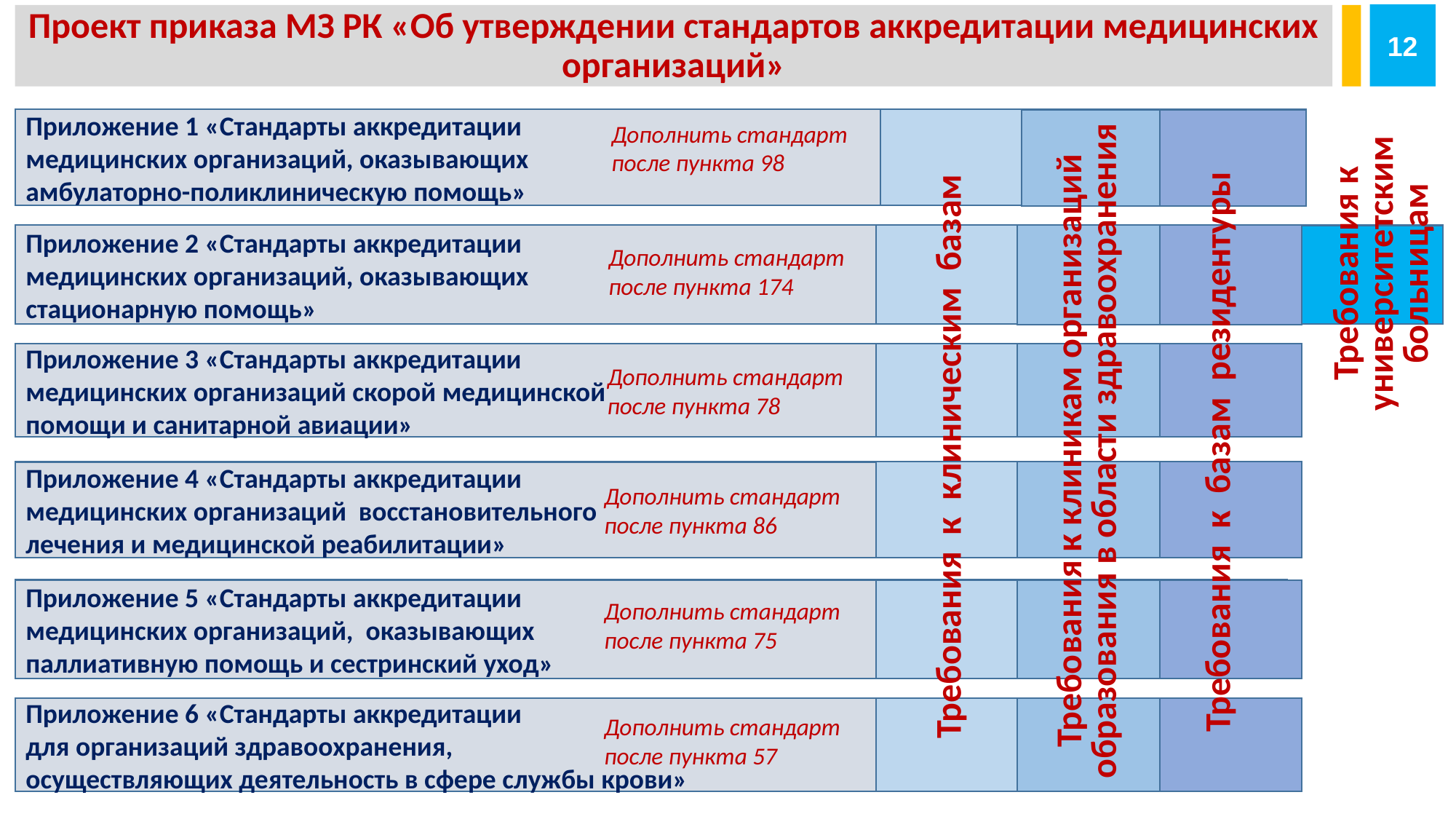

12
Проект приказа МЗ РК «Об утверждении стандартов аккредитации медицинских организаций»

Приложение 1 «Стандарты аккредитации
медицинских организаций, оказывающих
амбулаторно-поликлиническую помощь»

Дополнить стандарт после пункта 98
Требования к университетским больницам
Приложение 2 «Стандарты аккредитации
медицинских организаций, оказывающих
стационарную помощь»

Дополнить стандарт после пункта 174

Приложение 3 «Стандарты аккредитации
медицинских организаций скорой медицинской
помощи и санитарной авиации»

Дополнить стандарт после пункта 78
Требования к клиникам организаций образования в области здравоохранения
Требования  к  базам  резидентуры
Требования  к  клиническим  базам

Приложение 4 «Стандарты аккредитации
медицинских организаций  восстановительного
лечения и медицинской реабилитации»
Дополнить стандарт после пункта 86
Приложение 5 «Стандарты аккредитации
медицинских организаций,  оказывающих
паллиативную помощь и сестринский уход»

Дополнить стандарт после пункта 75

Приложение 6 «Стандарты аккредитации
для организаций здравоохранения,
осуществляющих деятельность в сфере службы крови»

Дополнить стандарт после пункта 57